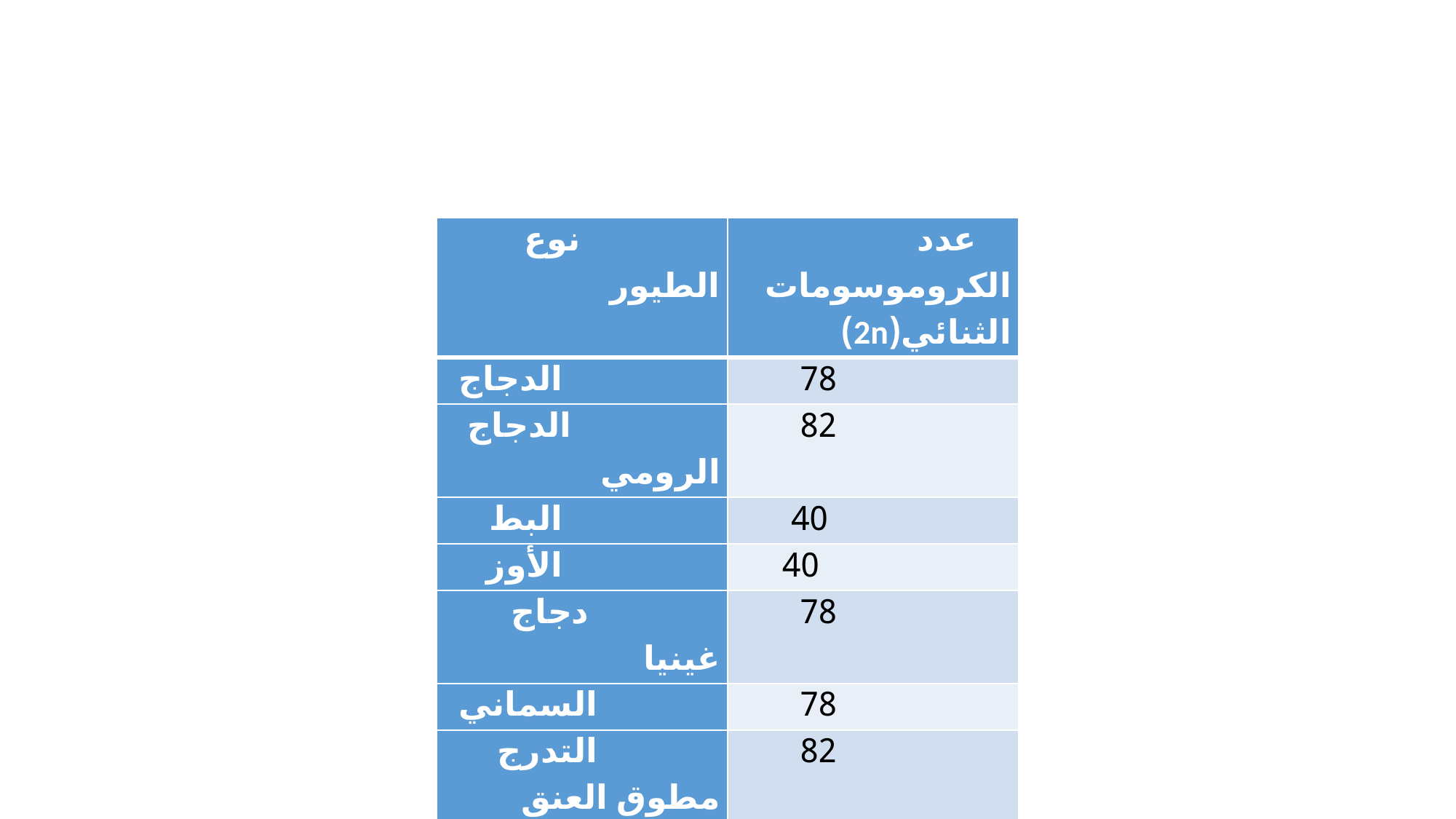

#
| نوع الطيور | عدد الكروموسومات الثنائي(2n) |
| --- | --- |
| الدجاج | 78 |
| الدجاج الرومي | 82 |
| البط | 40 |
| الأوز | 40 |
| دجاج غينيا | 78 |
| السماني | 78 |
| التدرج مطوق العنق | 82 |
|  |  |